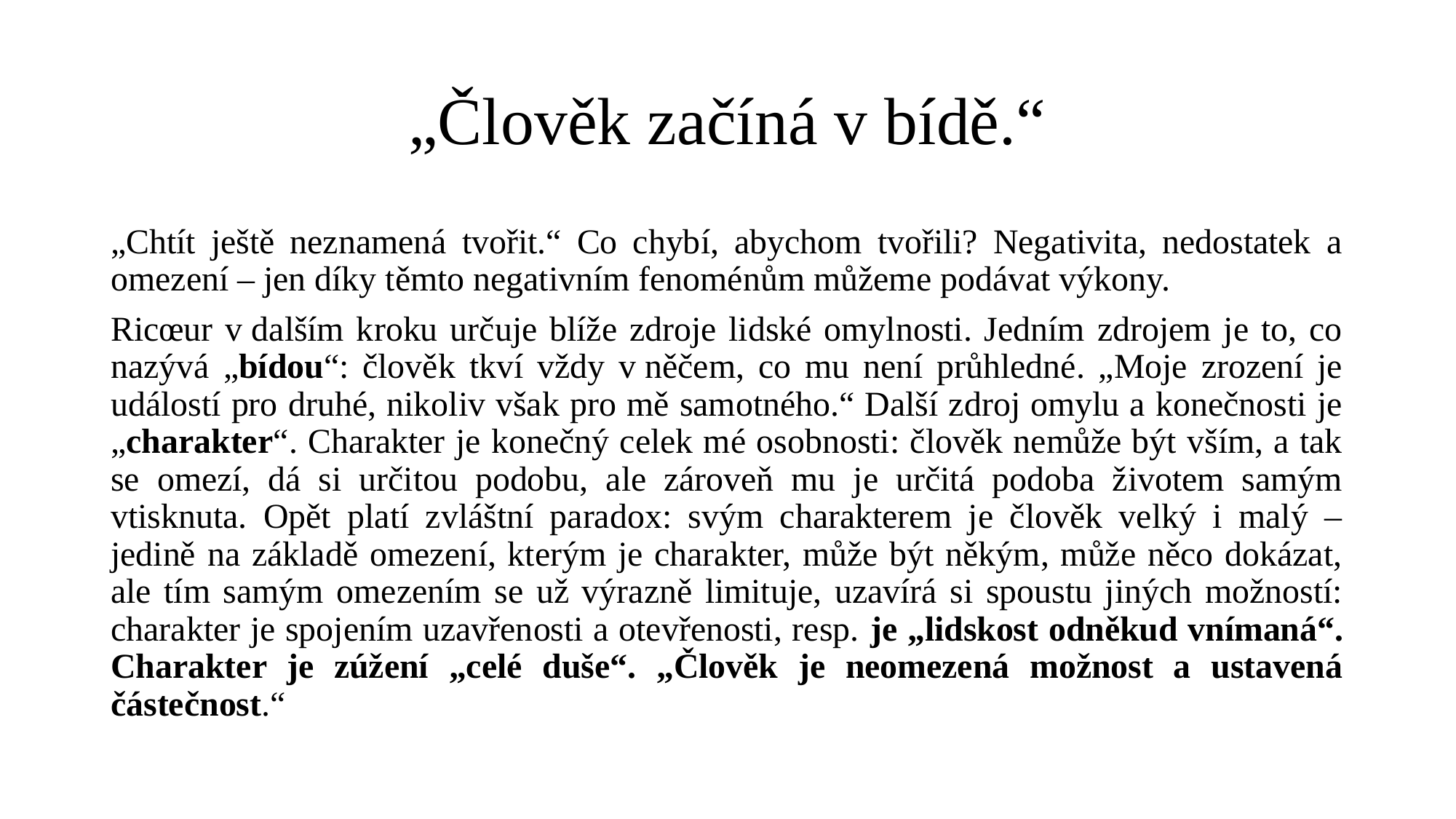

# „Člověk začíná v bídě.“
„Chtít ještě neznamená tvořit.“ Co chybí, abychom tvořili? Negativita, nedostatek a omezení – jen díky těmto negativním fenoménům můžeme podávat výkony.
Ricœur v dalším kroku určuje blíže zdroje lidské omylnosti. Jedním zdrojem je to, co nazývá „bídou“: člověk tkví vždy v něčem, co mu není průhledné. „Moje zrození je událostí pro druhé, nikoliv však pro mě samotného.“ Další zdroj omylu a konečnosti je „charakter“. Charakter je konečný celek mé osobnosti: člověk nemůže být vším, a tak se omezí, dá si určitou podobu, ale zároveň mu je určitá podoba životem samým vtisknuta. Opět platí zvláštní paradox: svým charakterem je člověk velký i malý – jedině na základě omezení, kterým je charakter, může být někým, může něco dokázat, ale tím samým omezením se už výrazně limituje, uzavírá si spoustu jiných možností: charakter je spojením uzavřenosti a otevřenosti, resp. je „lidskost odněkud vnímaná“. Charakter je zúžení „celé duše“. „Člověk je neomezená možnost a ustavená částečnost.“